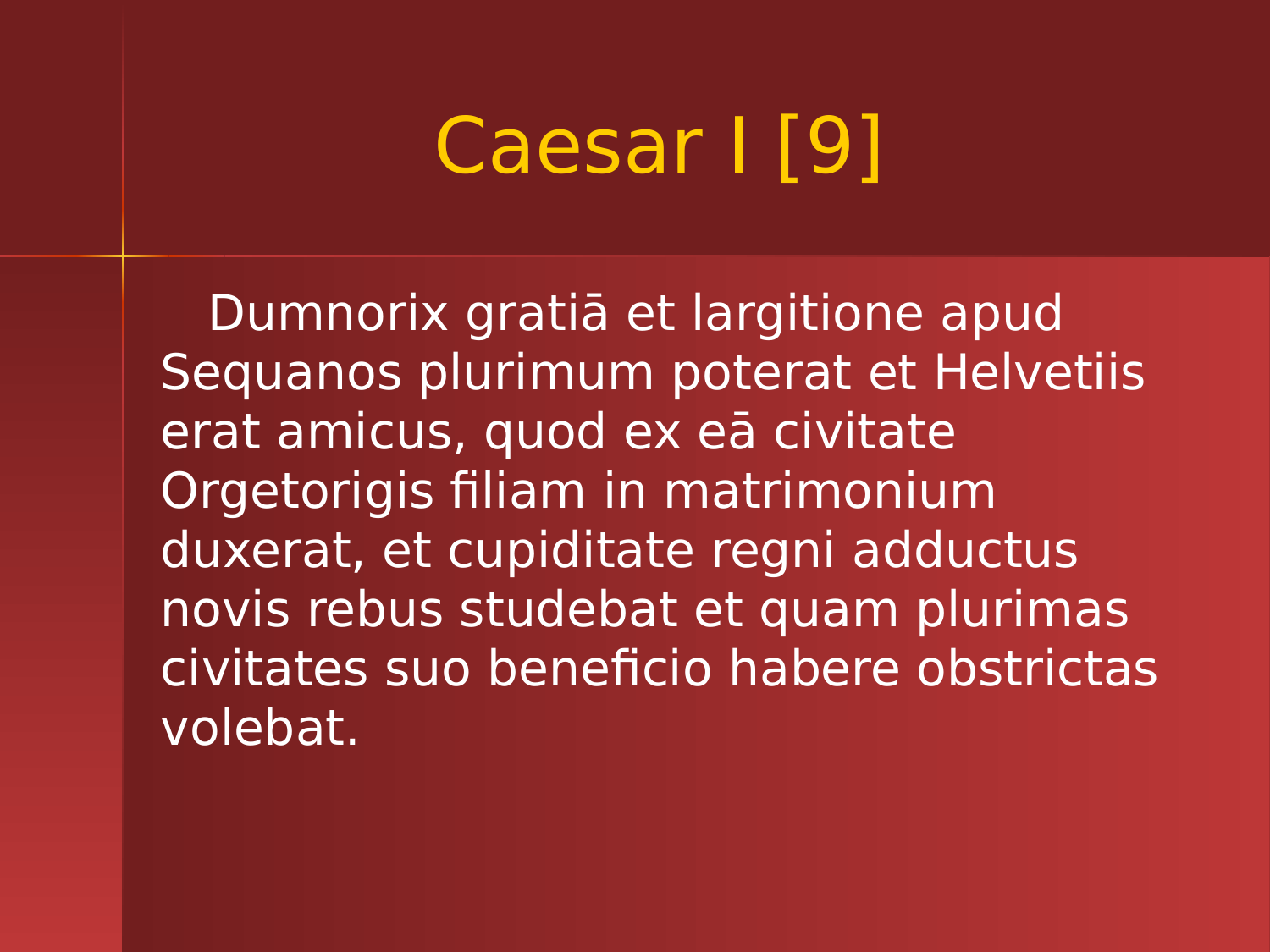

# Caesar I [9]
   Dumnorix gratiā et largitione apud Sequanos plurimum poterat et Helvetiis erat amicus, quod ex eā civitate Orgetorigis filiam in matrimonium duxerat, et cupiditate regni adductus novis rebus studebat et quam plurimas civitates suo beneficio habere obstrictas volebat.